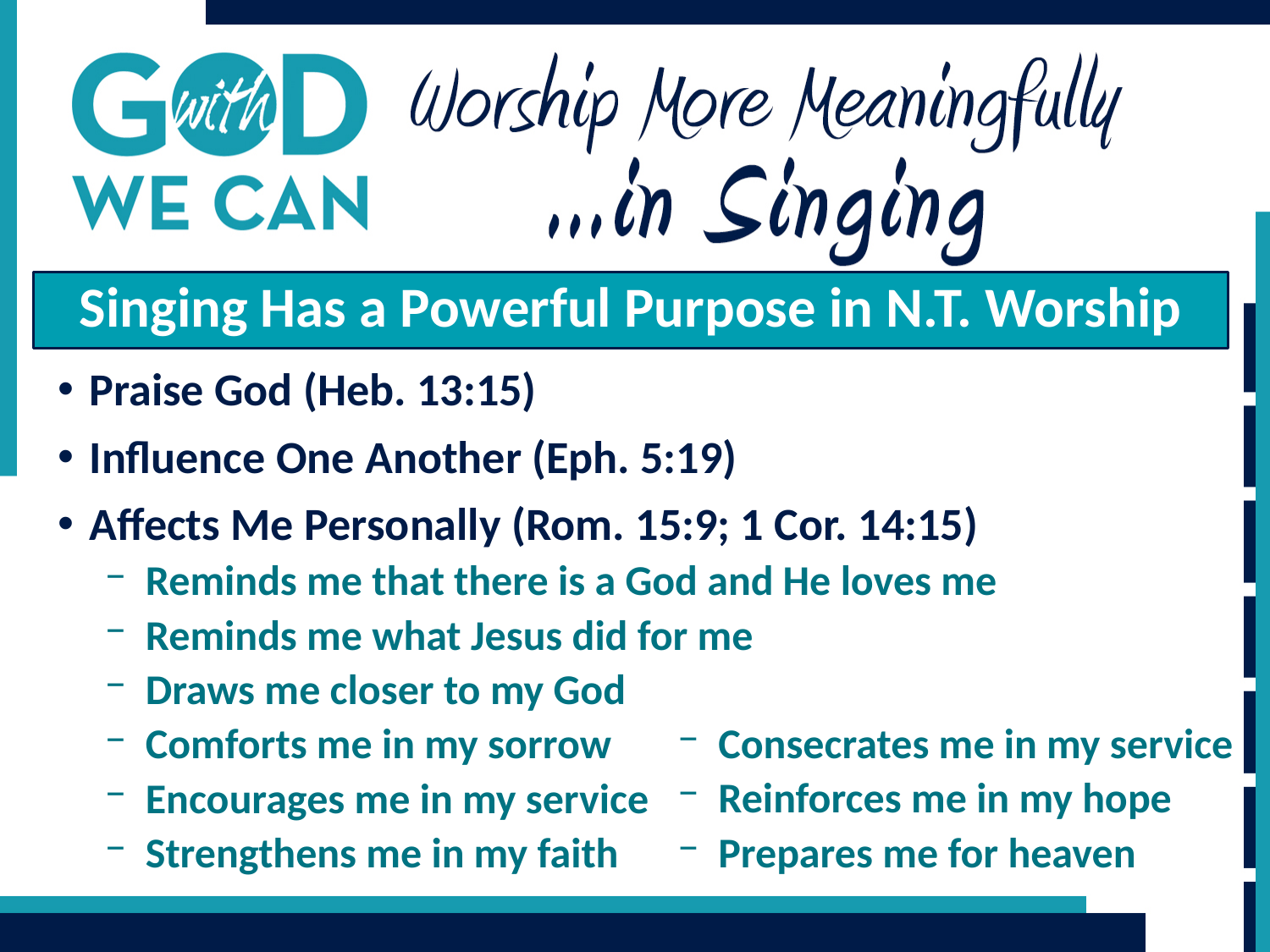

Singing Has a Powerful Purpose in N.T. Worship
Praise God (Heb. 13:15)
Influence One Another (Eph. 5:19)
Affects Me Personally (Rom. 15:9; 1 Cor. 14:15)
Reminds me that there is a God and He loves me
Reminds me what Jesus did for me
Draws me closer to my God
Comforts me in my sorrow
Encourages me in my service
Strengthens me in my faith
Consecrates me in my service
Reinforces me in my hope
Prepares me for heaven